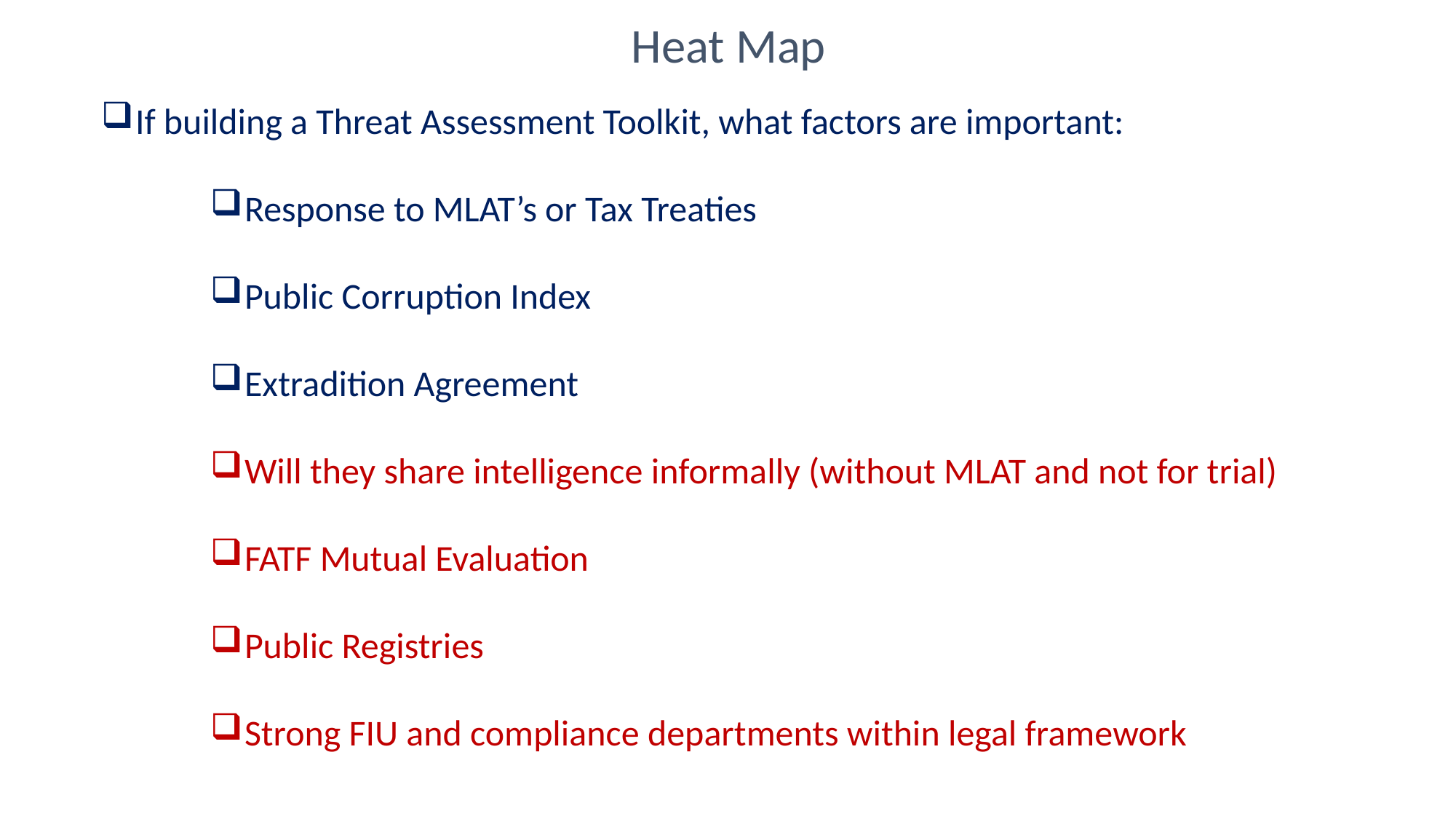

Heat Map
If building a Threat Assessment Toolkit, what factors are important:

Response to MLAT’s or Tax Treaties

Public Corruption Index

Extradition Agreement

Will they share intelligence informally (without MLAT and not for trial)

FATF Mutual Evaluation

Public Registries

Strong FIU and compliance departments within legal framework